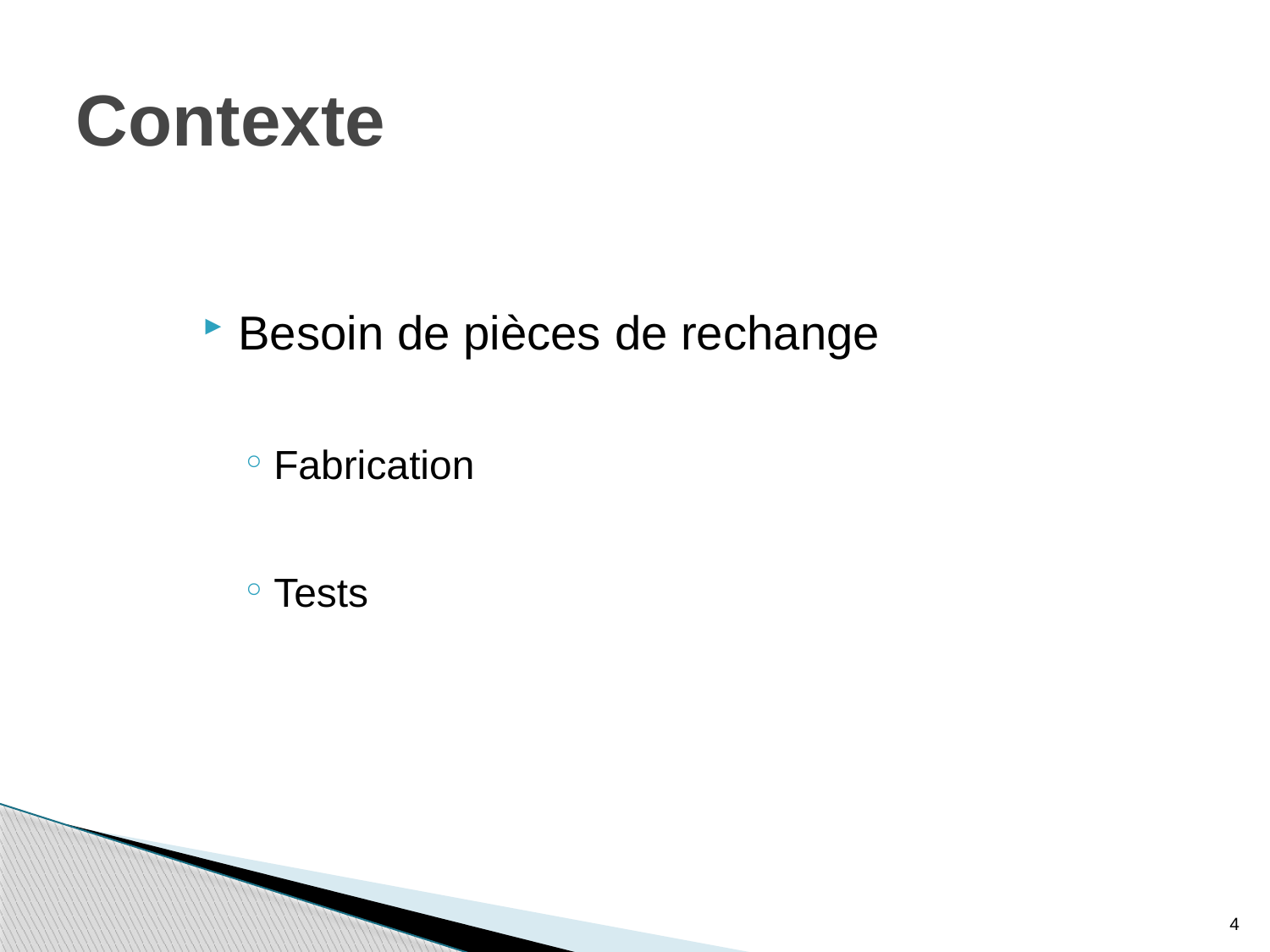

# Contexte
Besoin de pièces de rechange

Fabrication

Tests
4